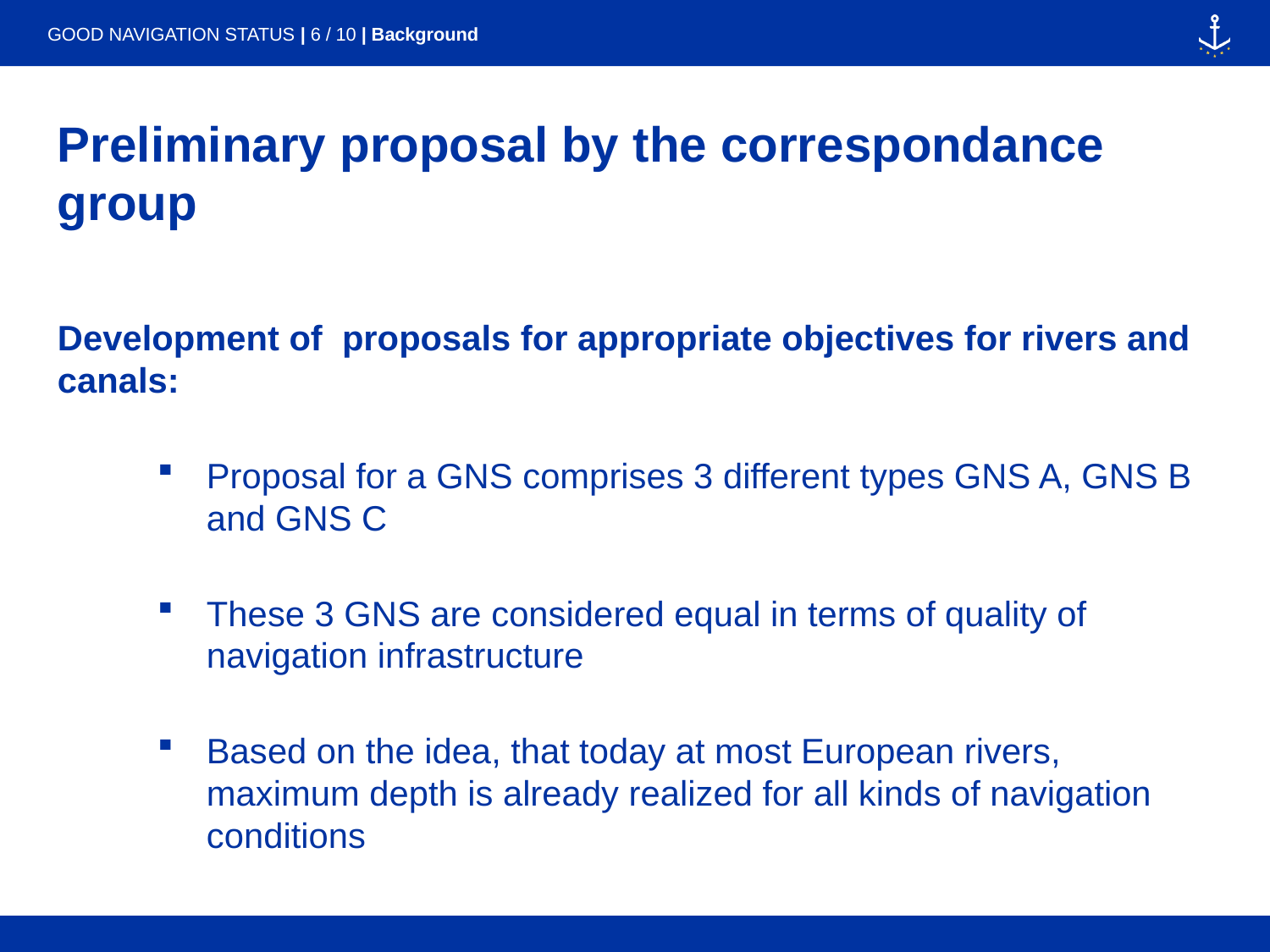

Good Navigation Status | 6 / 10 | Background

Preliminary proposal by the correspondance group

Development of  proposals for appropriate objectives for rivers and canals:

Proposal for a GNS comprises 3 different types GNS A, GNS B and GNS C

These 3 GNS are considered equal in terms of quality of navigation infrastructure

Based on the idea, that today at most European rivers, maximum depth is already realized for all kinds of navigation conditions